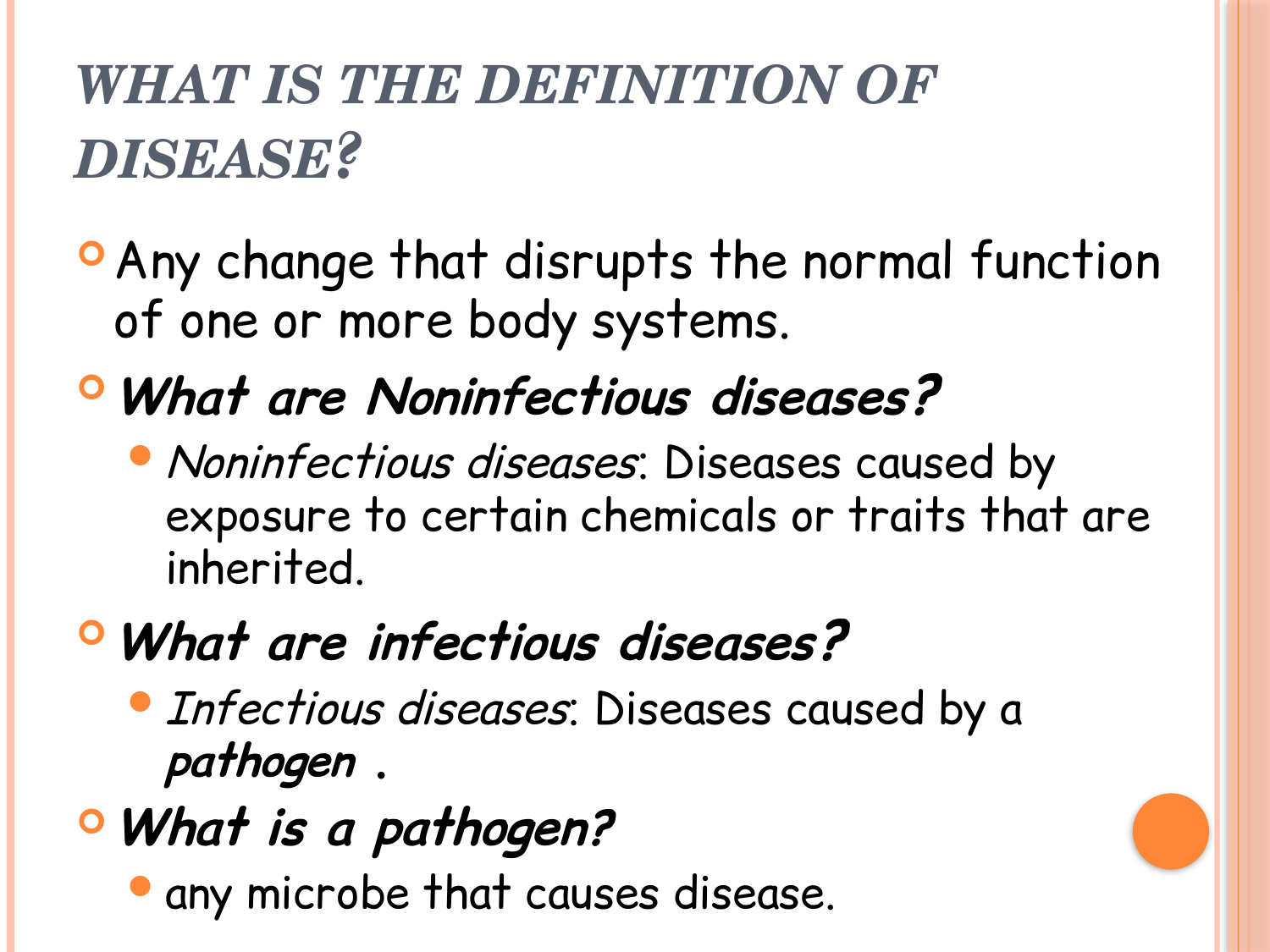

# What is the definition of Disease?
Any change that disrupts the normal function of one or more body systems.
What are Noninfectious diseases?
Noninfectious diseases: Diseases caused by exposure to certain chemicals or traits that are inherited.
What are infectious diseases?
Infectious diseases: Diseases caused by a pathogen .
What is a pathogen?
any microbe that causes disease.